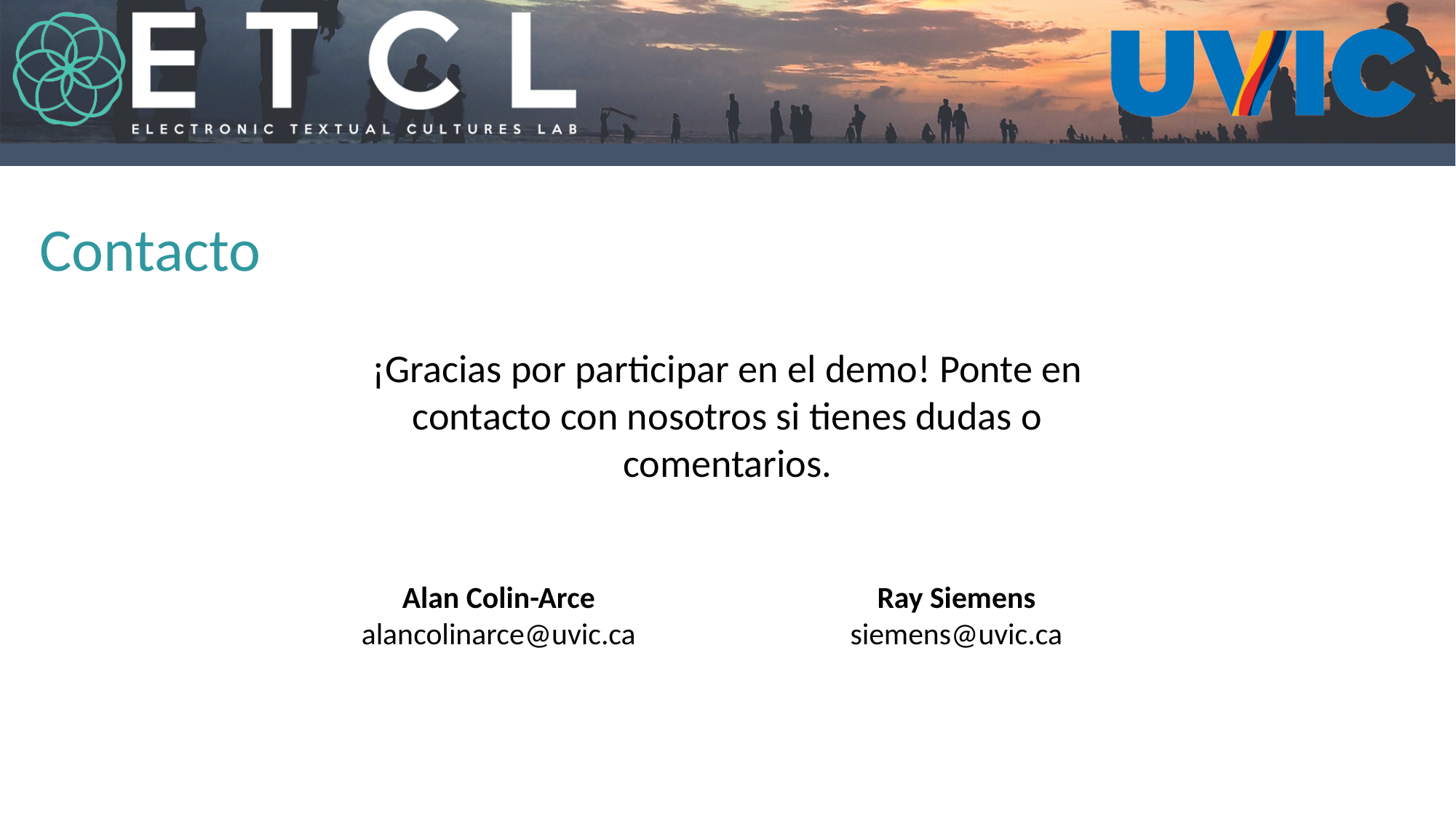

# Contacto
¡Gracias por participar en el demo! Ponte en contacto con nosotros si tienes dudas o comentarios.

Alan Colin-Arce
alancolinarce@uvic.ca
Ray Siemens
siemens@uvic.ca